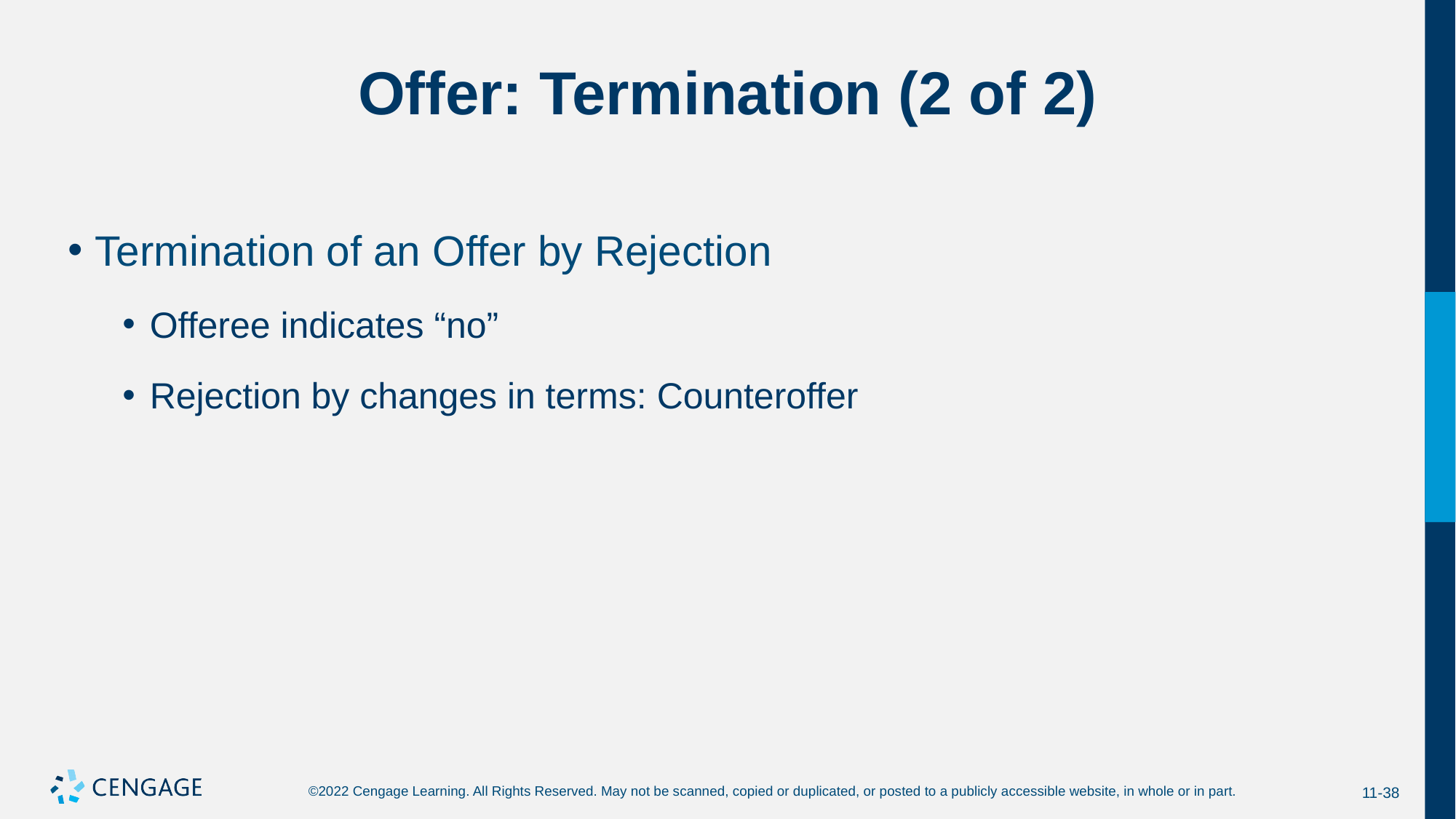

# Offer: Termination (2 of 2)
Termination of an Offer by Rejection
Offeree indicates “no”
Rejection by changes in terms: Counteroffer